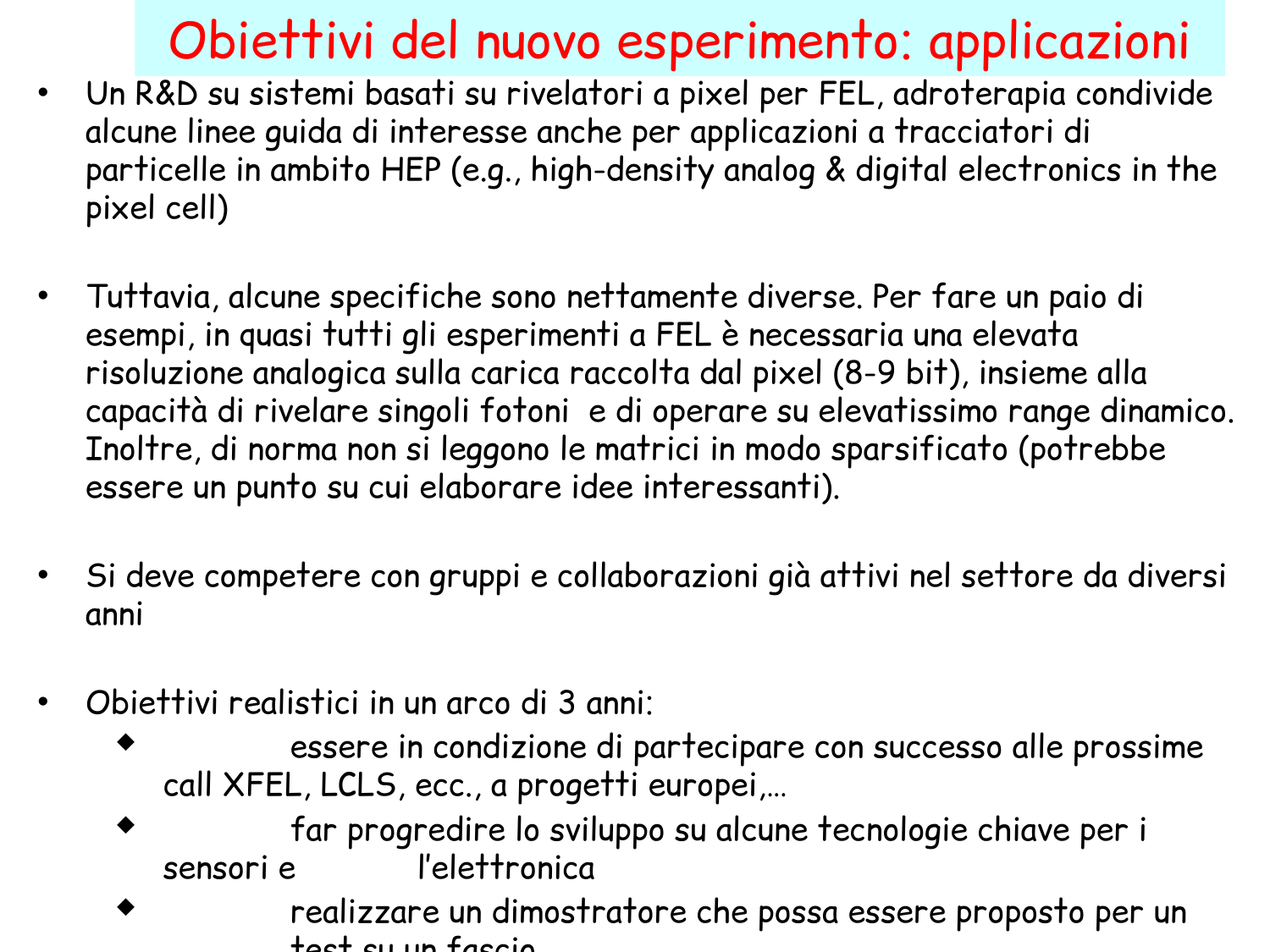

Obiettivi del nuovo esperimento: applicazioni
Un R&D su sistemi basati su rivelatori a pixel per FEL, adroterapia condivide alcune linee guida di interesse anche per applicazioni a tracciatori di particelle in ambito HEP (e.g., high-density analog & digital electronics in the pixel cell)

Tuttavia, alcune specifiche sono nettamente diverse. Per fare un paio di esempi, in quasi tutti gli esperimenti a FEL è necessaria una elevata risoluzione analogica sulla carica raccolta dal pixel (8-9 bit), insieme alla capacità di rivelare singoli fotoni  e di operare su elevatissimo range dinamico. Inoltre, di norma non si leggono le matrici in modo sparsificato (potrebbe essere un punto su cui elaborare idee interessanti).

Si deve competere con gruppi e collaborazioni già attivi nel settore da diversi anni

Obiettivi realistici in un arco di 3 anni:
	essere in condizione di partecipare con successo alle prossime call XFEL, LCLS, ecc., a progetti europei,…
	far progredire lo sviluppo su alcune tecnologie chiave per i sensori e 	l’elettronica
	realizzare un dimostratore che possa essere proposto per un 	test su un fascio